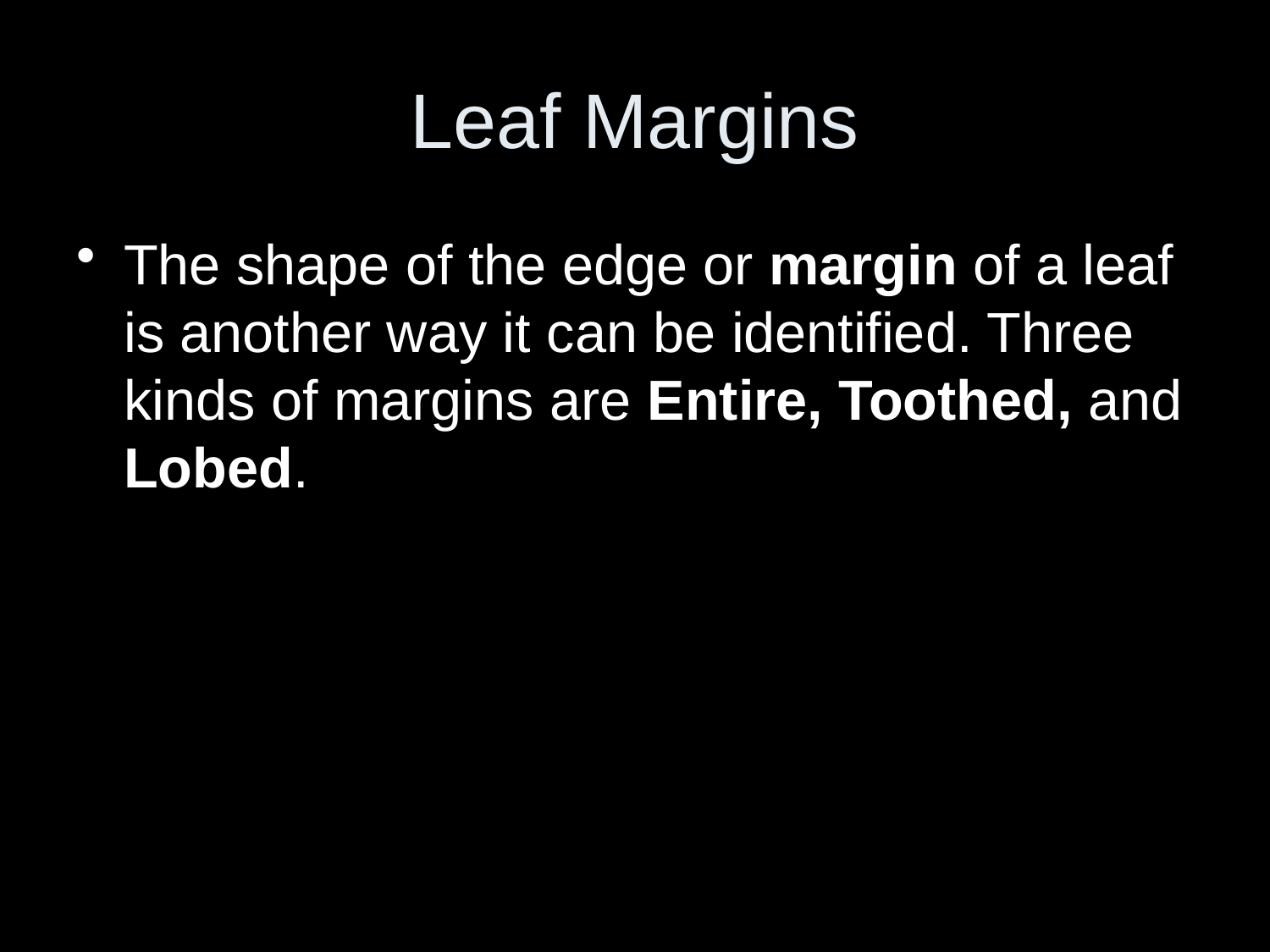

# Leaf Margins
The shape of the edge or margin of a leaf is another way it can be identified. Three kinds of margins are Entire, Toothed, and Lobed.